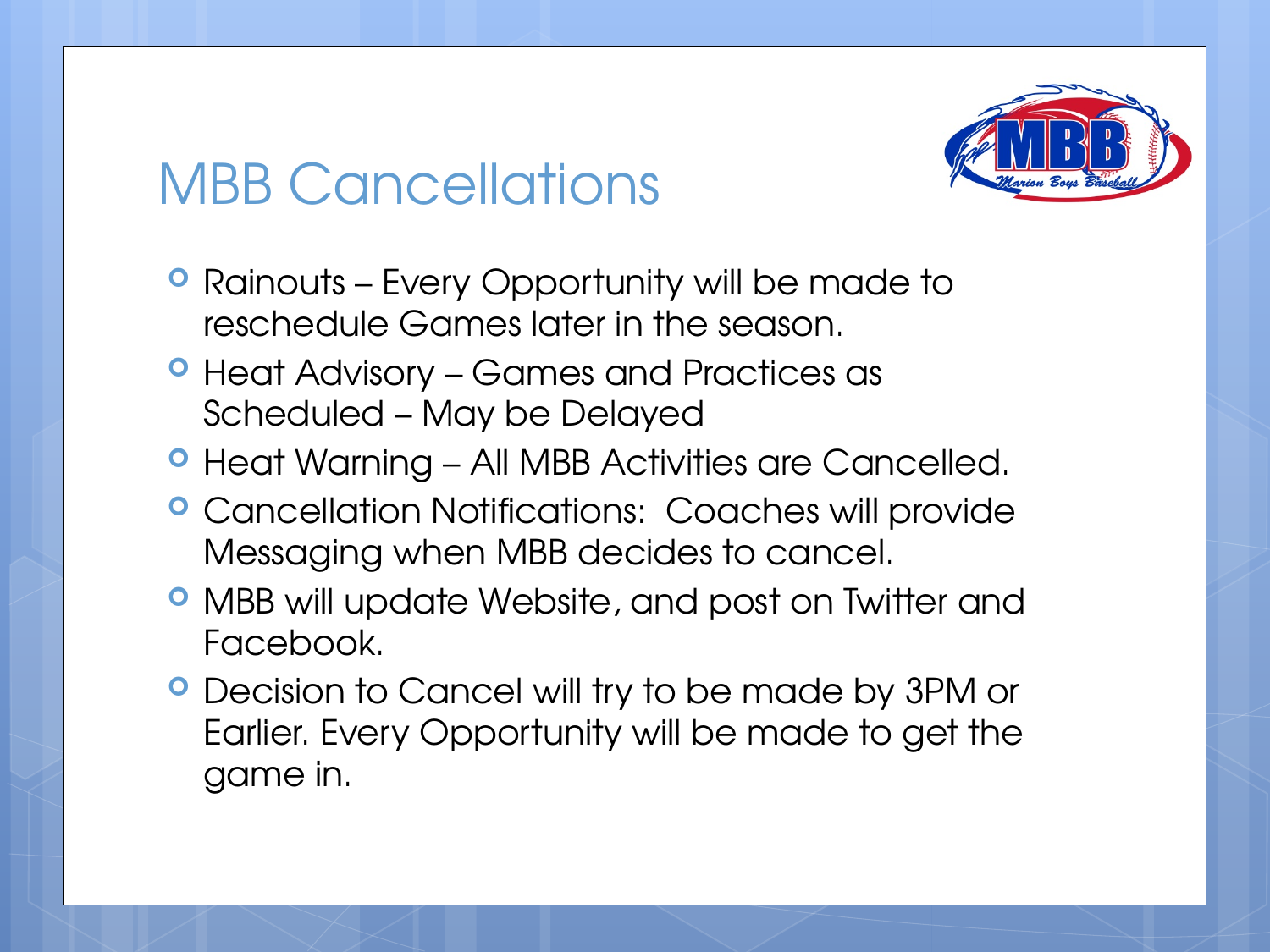

# MBB Cancellations
Rainouts – Every Opportunity will be made to reschedule Games later in the season.
Heat Advisory – Games and Practices as Scheduled – May be Delayed
Heat Warning – All MBB Activities are Cancelled.
Cancellation Notifications:  Coaches will provide Messaging when MBB decides to cancel.
MBB will update Website, and post on Twitter and Facebook.
Decision to Cancel will try to be made by 3PM or Earlier. Every Opportunity will be made to get the game in.